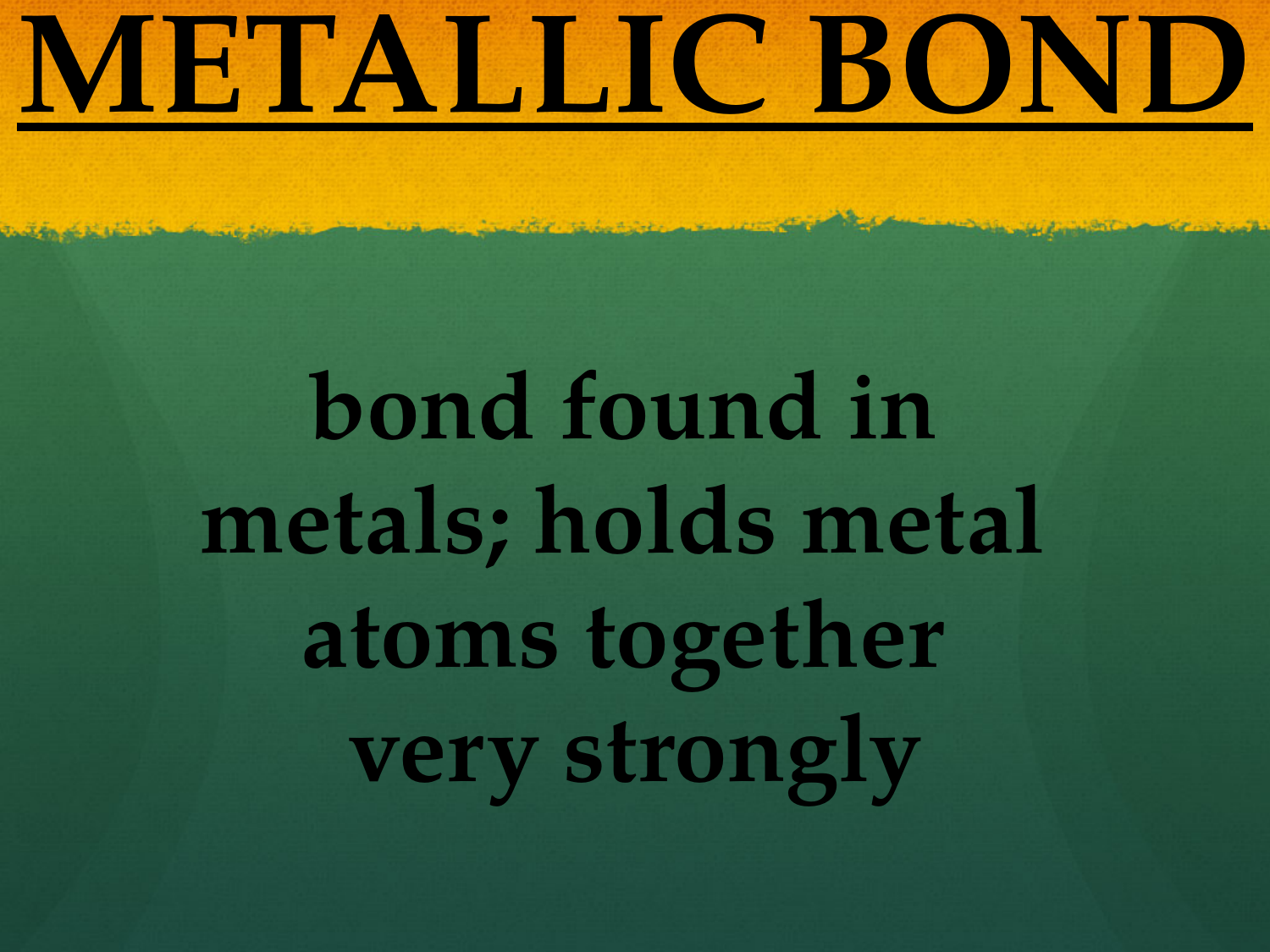

# METALLIC BOND bond found in metals; holds metal atoms together very strongly